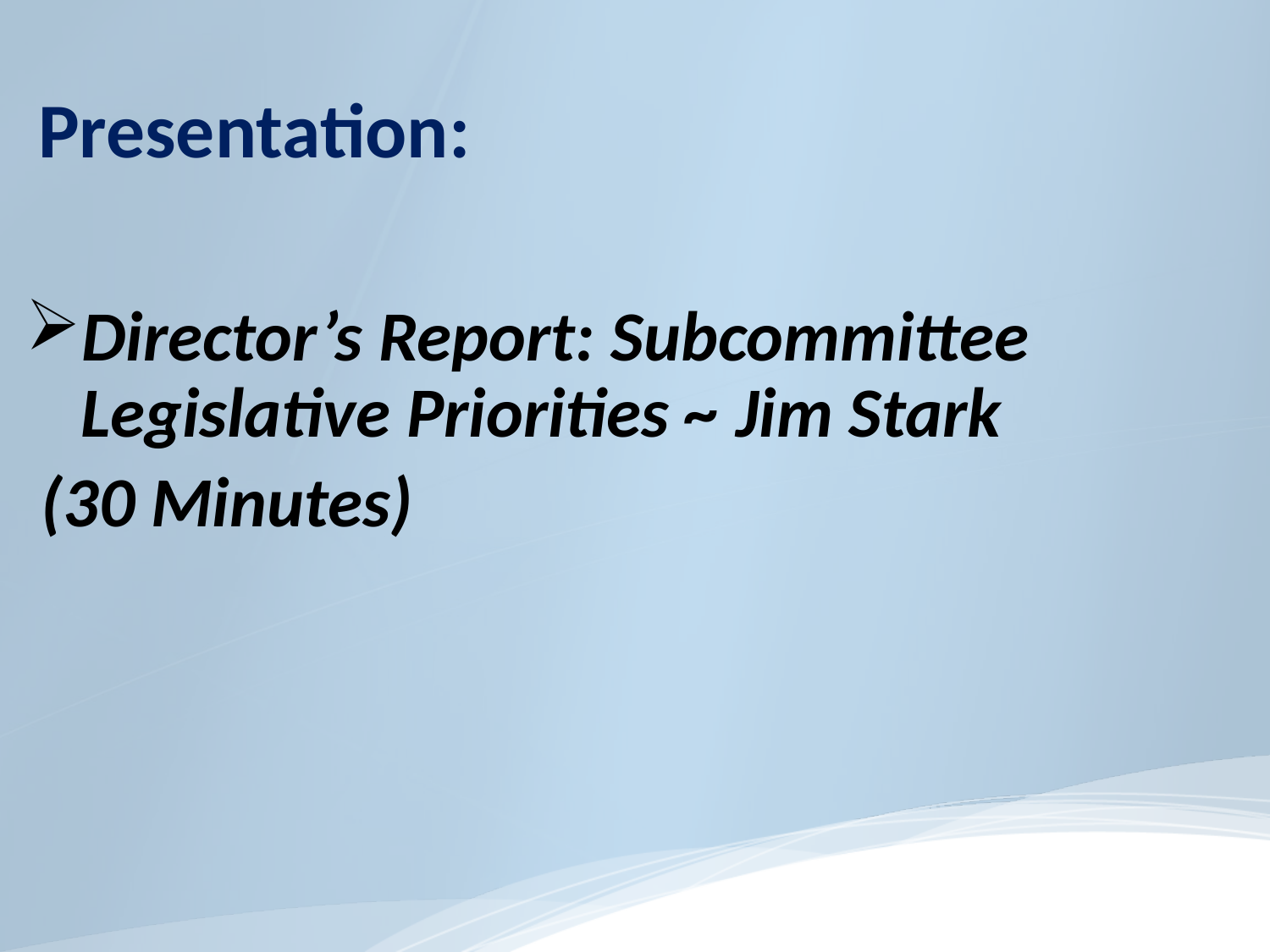

#
Presentation:

Director’s Report: Subcommittee Legislative Priorities ~ Jim Stark
 (30 Minutes)